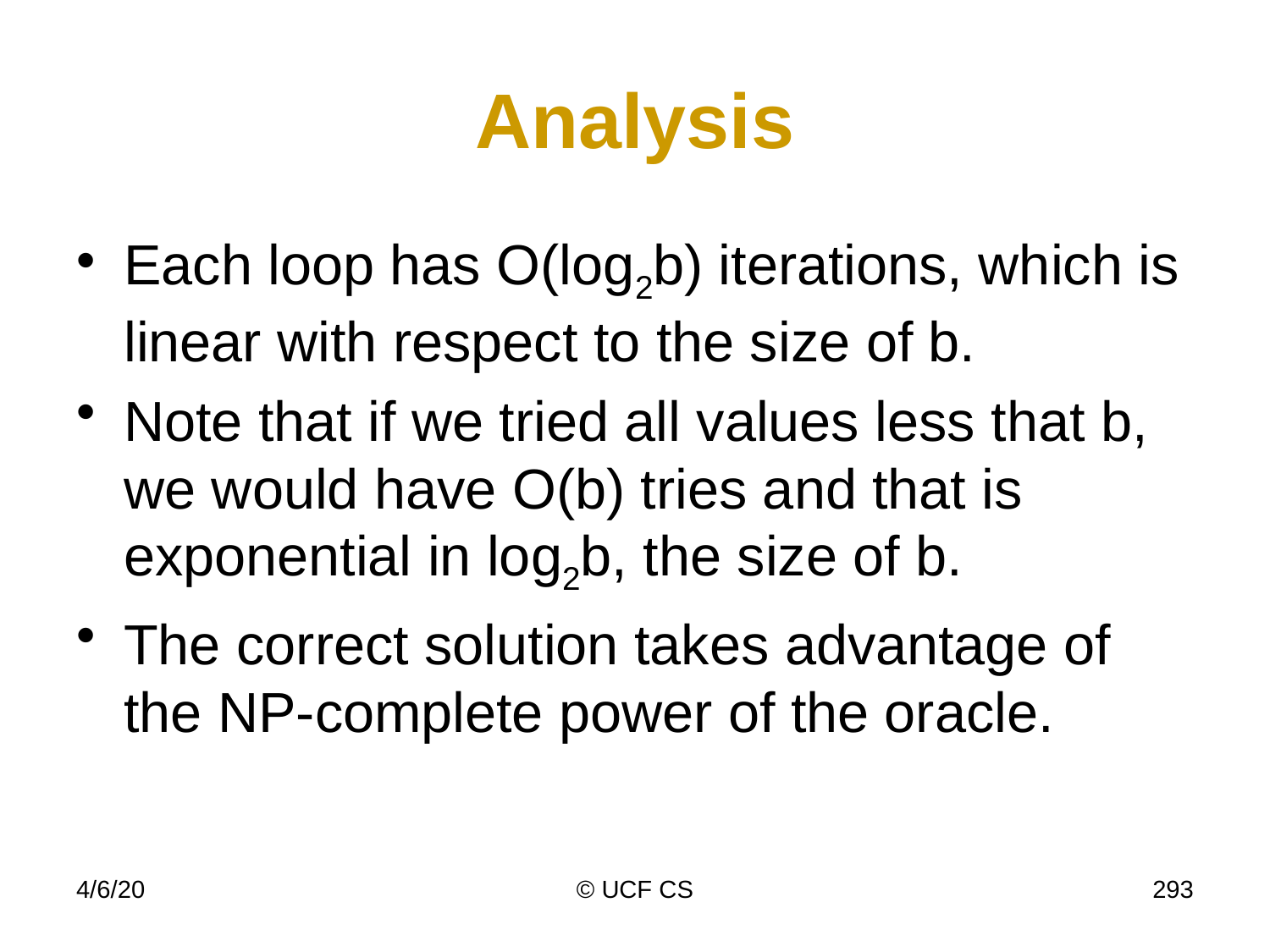

# Analysis
Each loop has O(log2b) iterations, which is linear with respect to the size of b.
Note that if we tried all values less that b, we would have O(b) tries and that is exponential in log2b, the size of b.
The correct solution takes advantage of the NP-complete power of the oracle.
4/6/20
© UCF CS
293